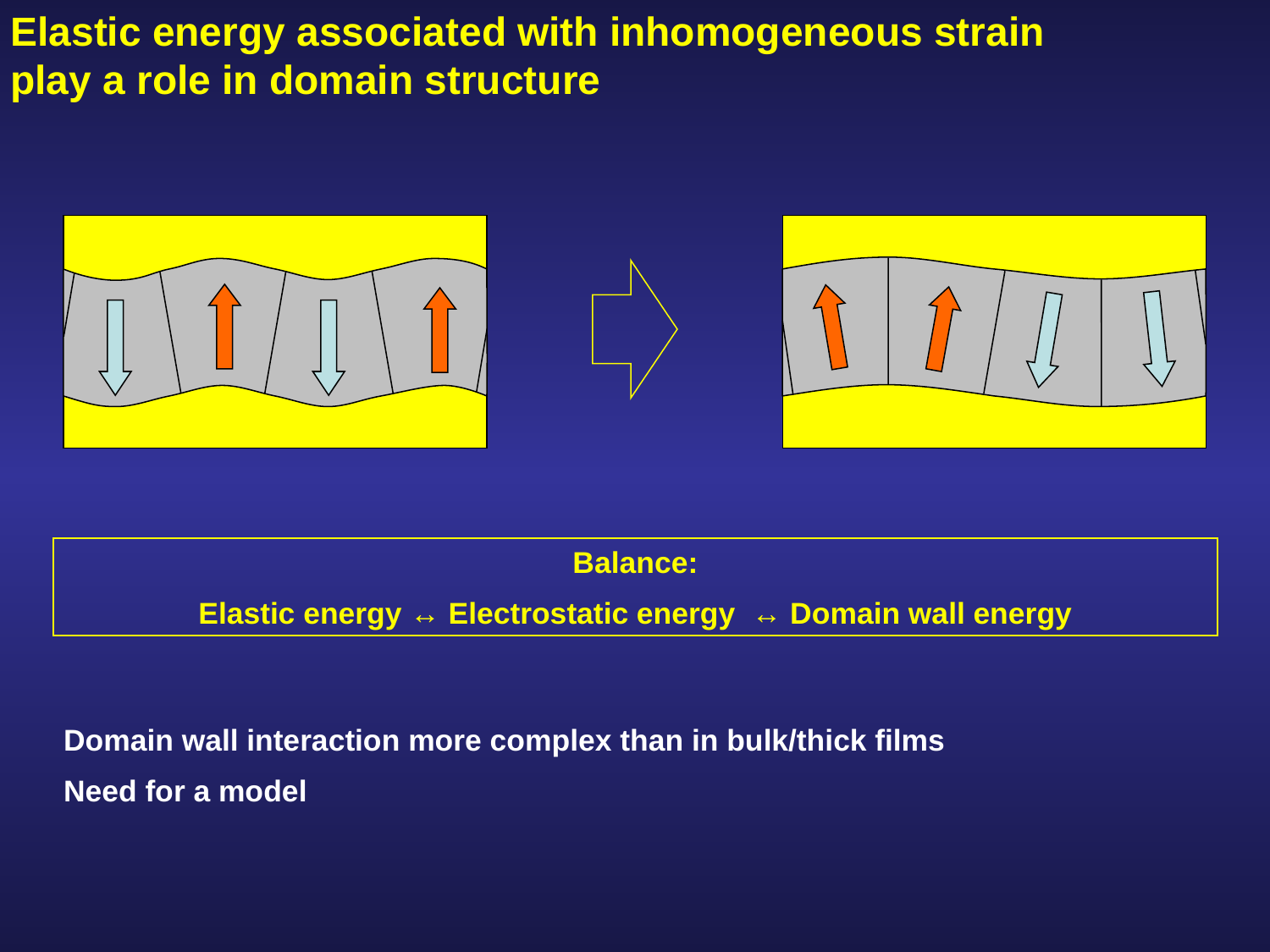

Elastic energy associated with inhomogeneous strain play a role in domain structure

Balance:
Elastic energy ↔ Electrostatic energy  ↔ Domain wall energy
Domain wall interaction more complex than in bulk/thick films
Need for a model